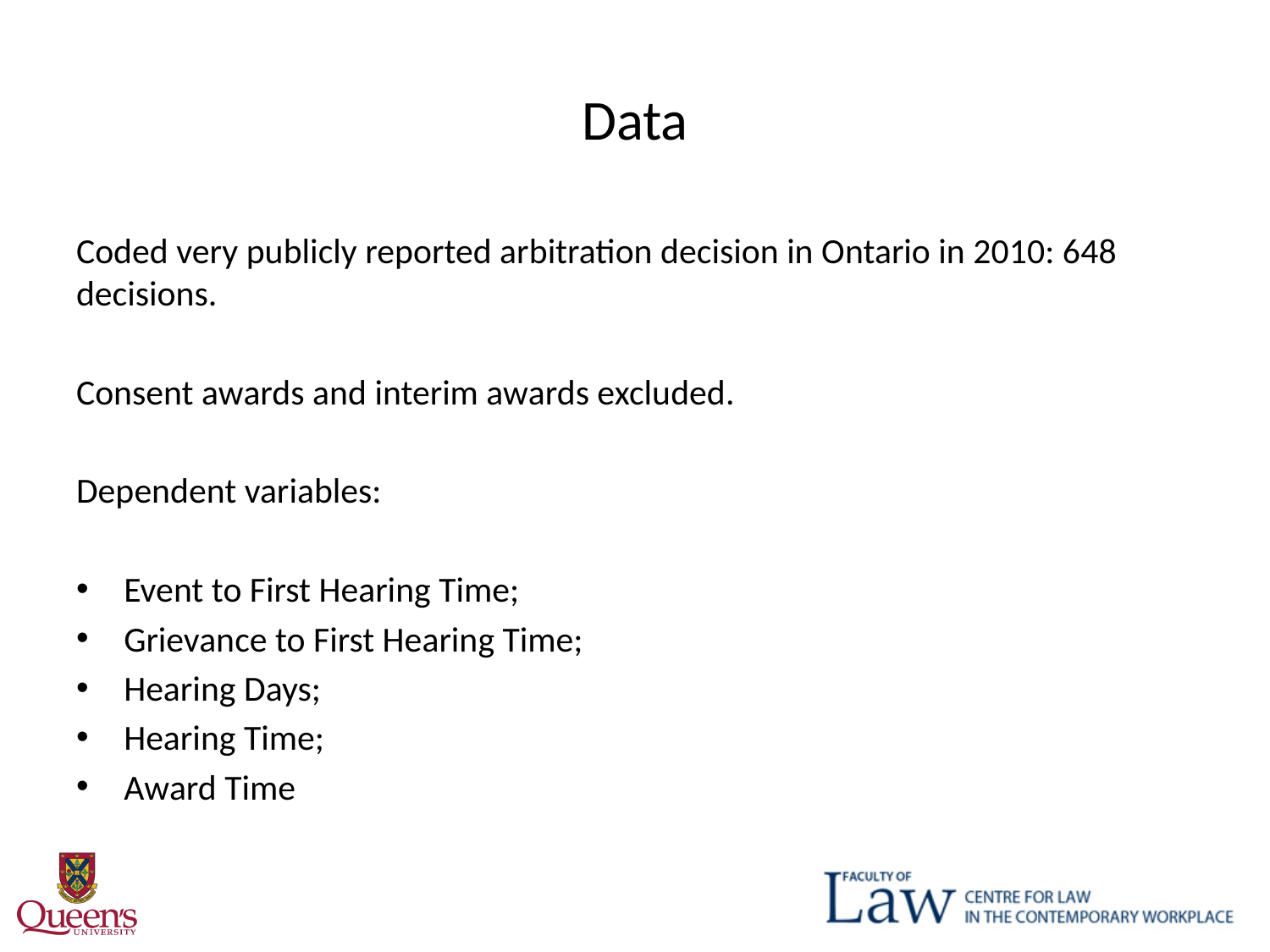

# Data
Coded very publicly reported arbitration decision in Ontario in 2010: 648 decisions.

Consent awards and interim awards excluded.

Dependent variables:

Event to First Hearing Time;
Grievance to First Hearing Time;
Hearing Days;
Hearing Time;
Award Time